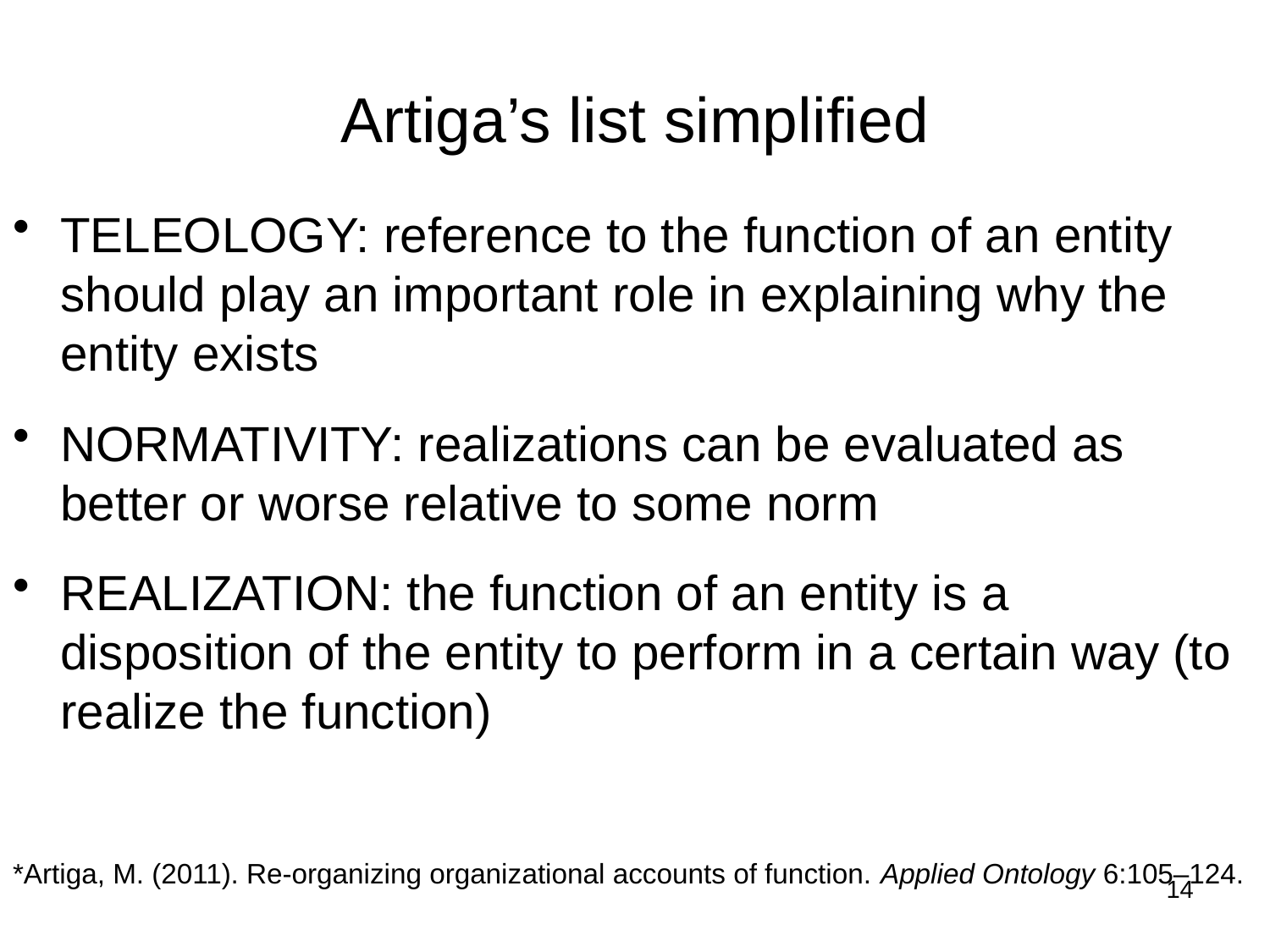

# Artiga’s list simplified
TELEOLOGY: reference to the function of an entity should play an important role in explaining why the entity exists
NORMATIVITY: realizations can be evaluated as better or worse relative to some norm
REALIZATION: the function of an entity is a disposition of the entity to perform in a certain way (to realize the function)

*Artiga, M. (2011). Re-organizing organizational accounts of function. Applied Ontology 6:105–124.

14